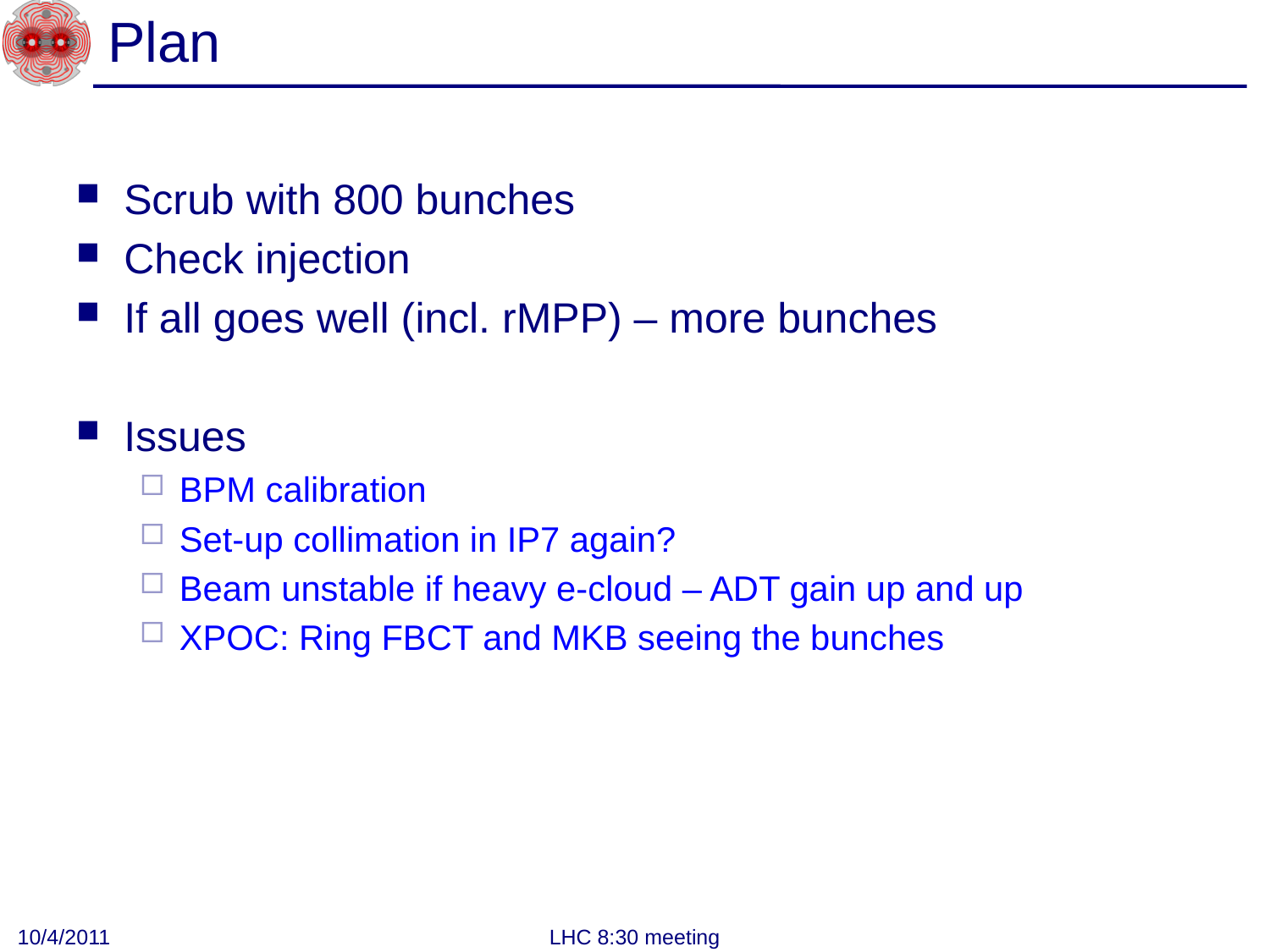

# Plan
Scrub with 800 bunches
Check injection
If all goes well (incl. rMPP) – more bunches

Issues
BPM calibration
Set-up collimation in IP7 again?
Beam unstable if heavy e-cloud – ADT gain up and up
XPOC: Ring FBCT and MKB seeing the bunches
10/4/2011
LHC 8:30 meeting